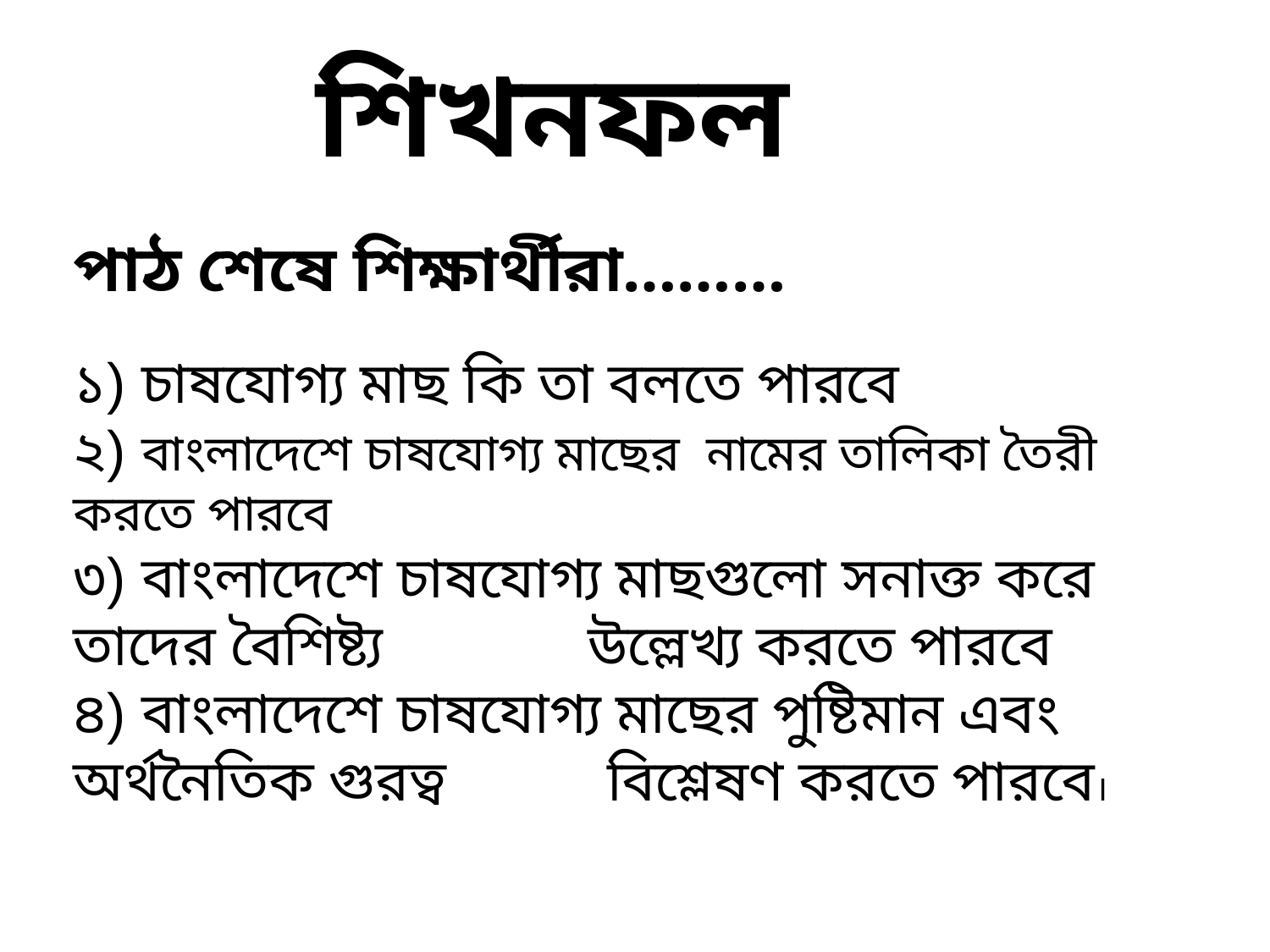

শিখনফল

পাঠ শেষে শিক্ষার্থীরা………
১) চাষযোগ্য মাছ কি তা বলতে পারবে
২) বাংলাদেশে চাষযোগ্য মাছের  নামের তালিকা তৈরী করতে পারবে
৩) বাংলাদেশে চাষযোগ্য মাছগুলো সনাক্ত করে তাদের বৈশিষ্ট্য              উল্লেখ্য করতে পারবে
৪) বাংলাদেশে চাষযোগ্য মাছের পুষ্টিমান এবং অর্থনৈতিক গুরত্ব           বিশ্লেষণ করতে পারবে।